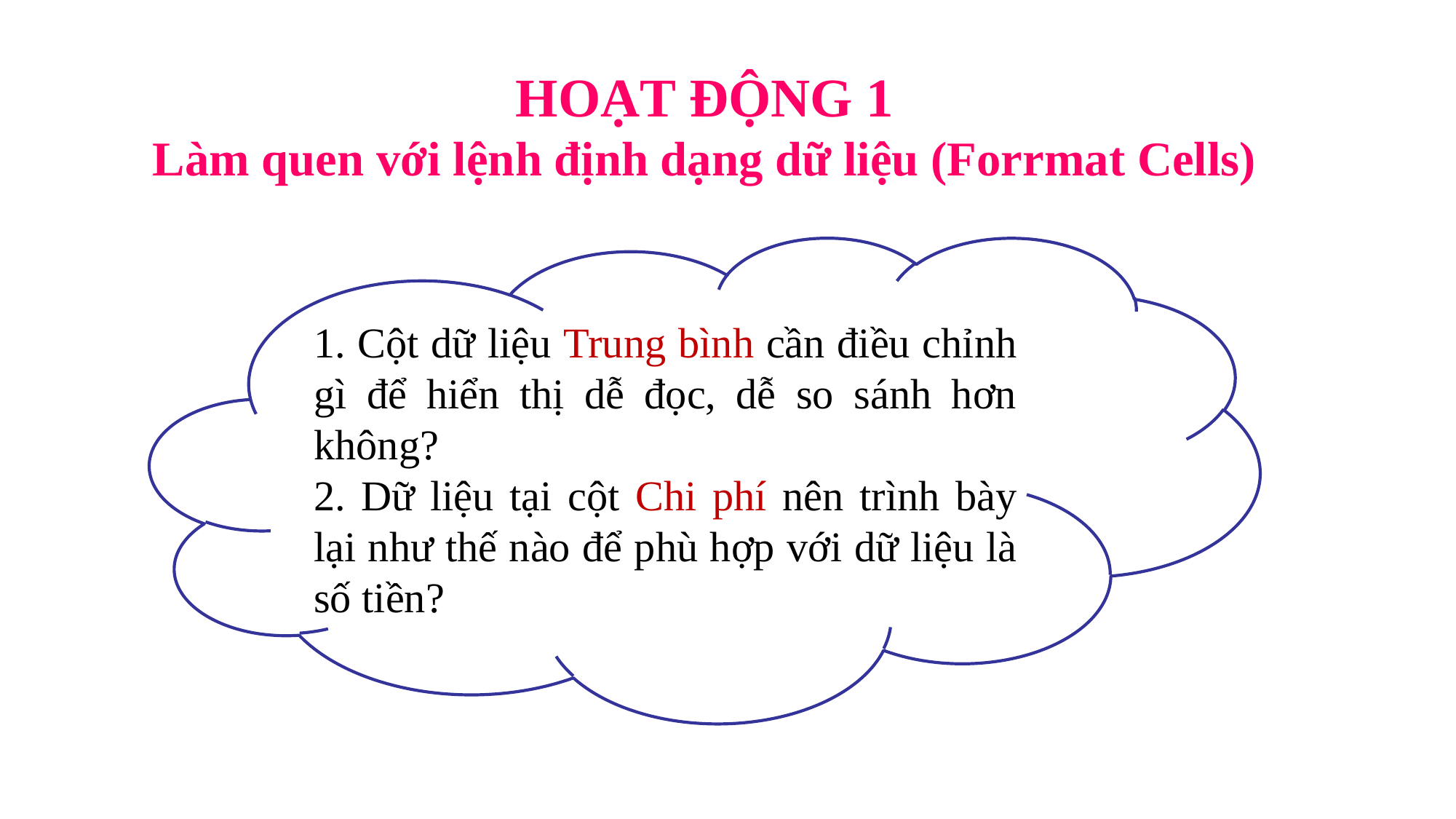

# HOẠT ĐỘNG 1 Làm quen với lệnh định dạng dữ liệu (Forrmat Cells)
1. Cột dữ liệu Trung bình cần điều chỉnh gì để hiển thị dễ đọc, dễ so sánh hơn không?
2. Dữ liệu tại cột Chi phí nên trình bày lại như thế nào để phù hợp với dữ liệu là số tiền?